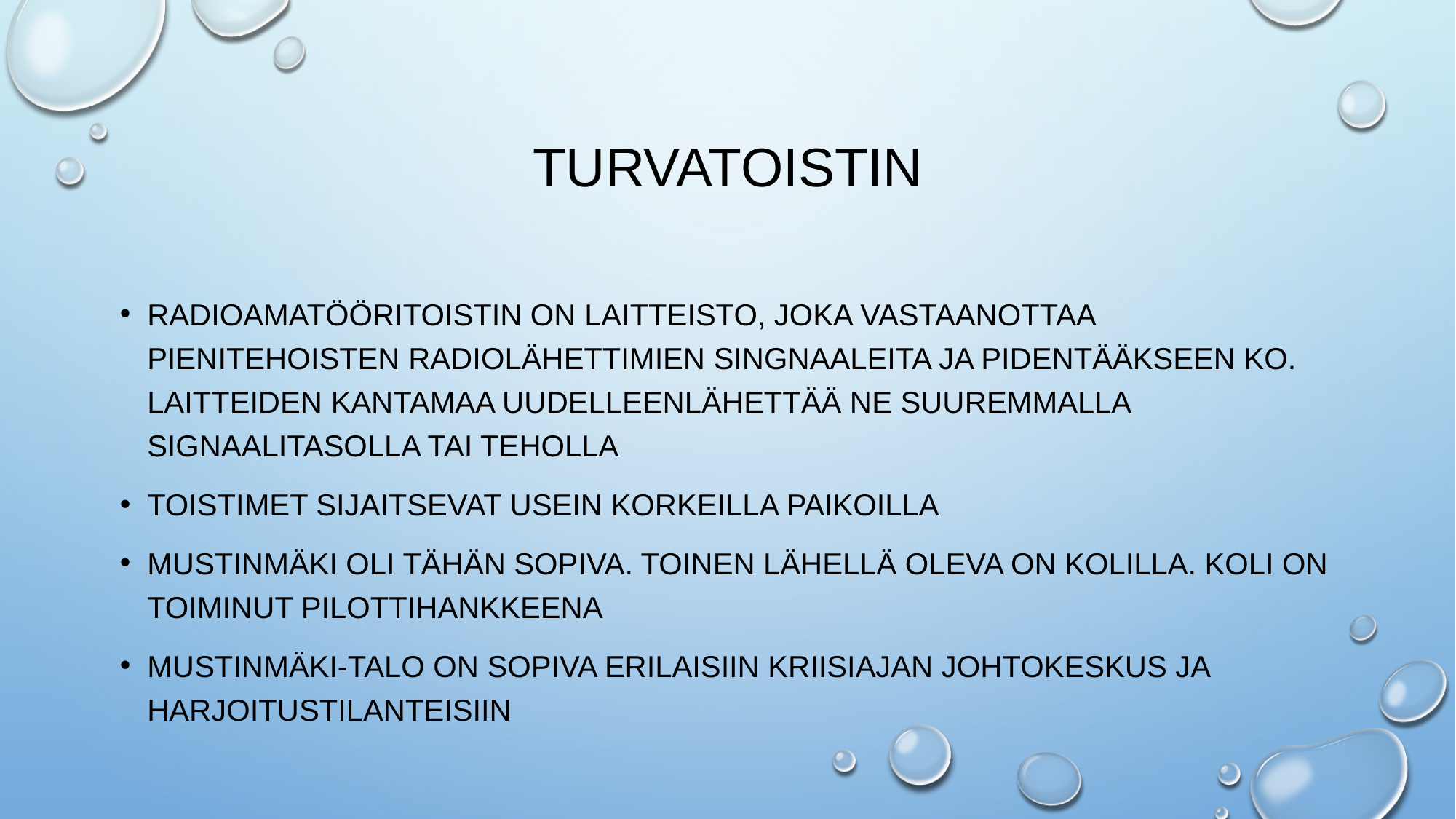

# Turvatoistin
Radioamatööritoistin on laitteisto, joka vastaanottaa pienitehoisten radiolähettimien singnaaleita ja pidentääkseen ko. laitteiden kantamaa uudelleenlähettää ne suuremmalla signaalitasolla tai teholla
Toistimet sijaitsevat usein korkeilla paikoilla
Mustinmäki oli tähän sopiva. Toinen lähellä oleva on kolilla. Koli on toiminut pilottihankkeena
Mustinmäki-talo on sopiva erilaisiin kriisiajan johtokeskus ja harjoitustilanteisiin